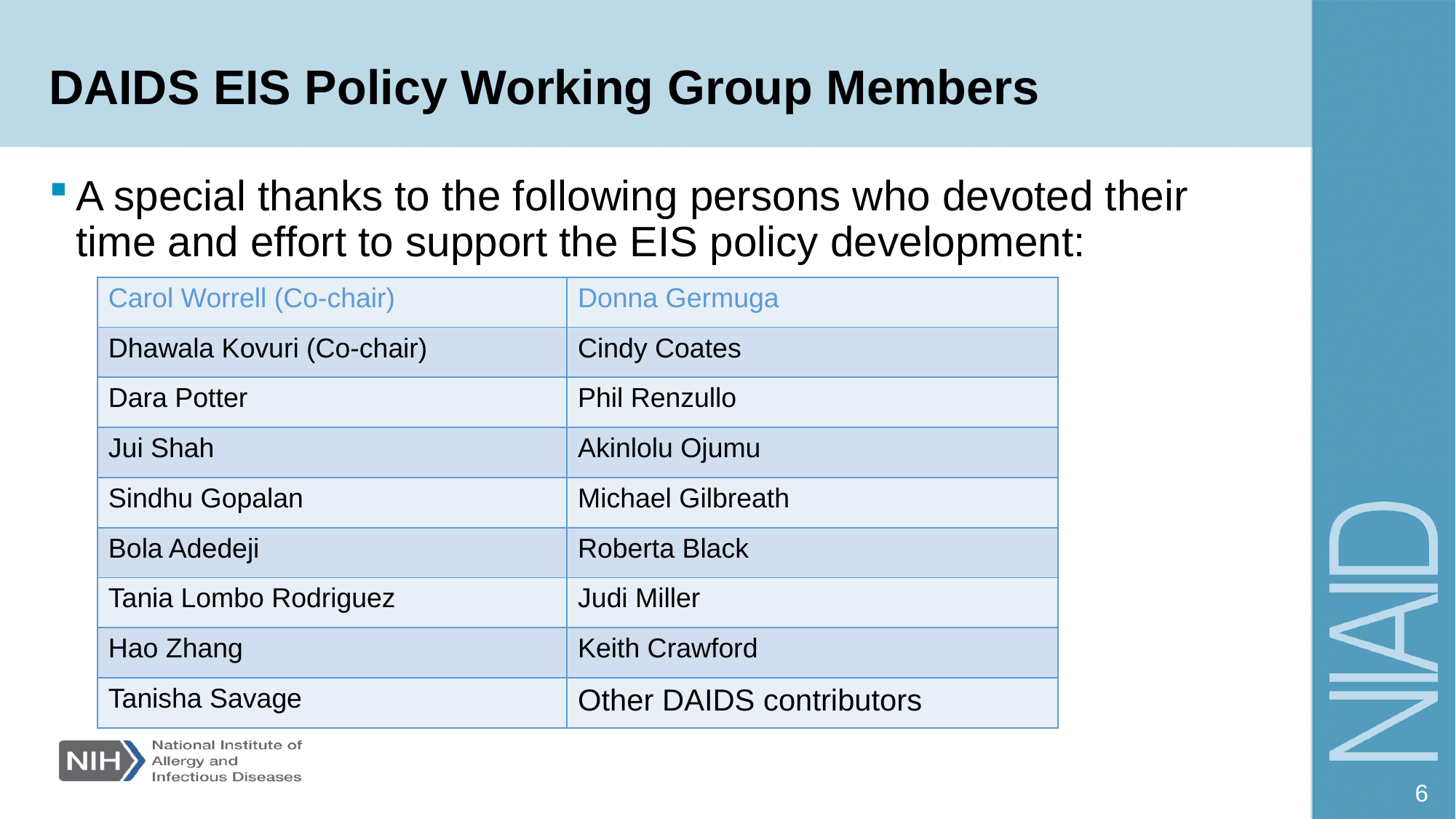

# DAIDS EIS Policy Working Group Members
A special thanks to the following persons who devoted their time and effort to support the EIS policy development:

| Carol Worrell (Co-chair) | Donna Germuga |
| --- | --- |
| Dhawala Kovuri (Co-chair) | Cindy Coates |
| Dara Potter | Phil Renzullo |
| Jui Shah | Akinlolu Ojumu |
| Sindhu Gopalan | Michael Gilbreath |
| Bola Adedeji | Roberta Black |
| Tania Lombo Rodriguez | Judi Miller |
| Hao Zhang | Keith Crawford |
| Tanisha Savage | Other DAIDS contributors |